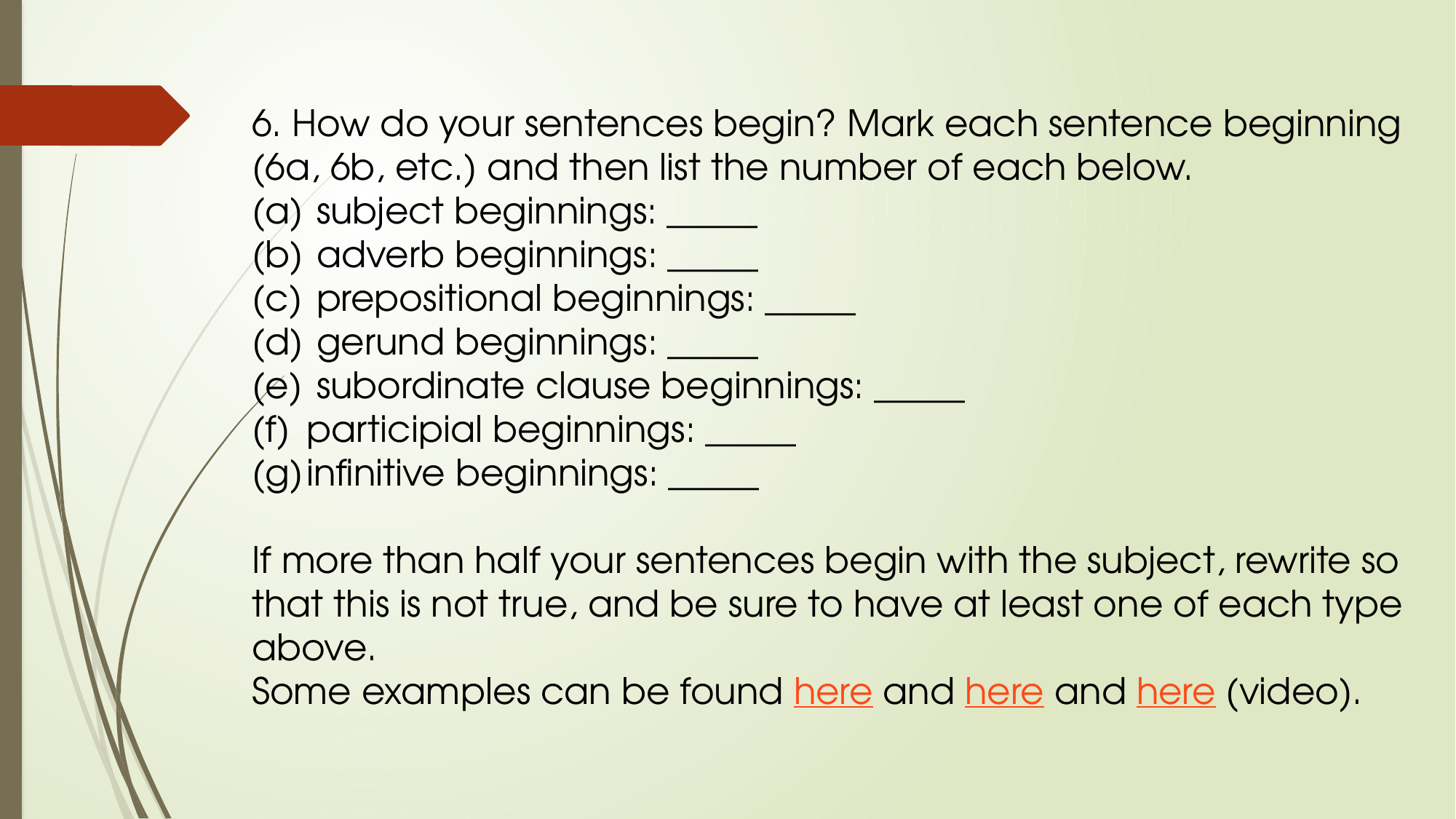

6. How do your sentences begin? Mark each sentence beginning (6a, 6b, etc.) and then list the number of each below.
 subject beginnings: _____
 adverb beginnings: _____
 prepositional beginnings: _____
 gerund beginnings: _____
 subordinate clause beginnings: _____
participial beginnings: _____
infinitive beginnings: _____

If more than half your sentences begin with the subject, rewrite so that this is not true, and be sure to have at least one of each type above.
Some examples can be found here and here and here (video).